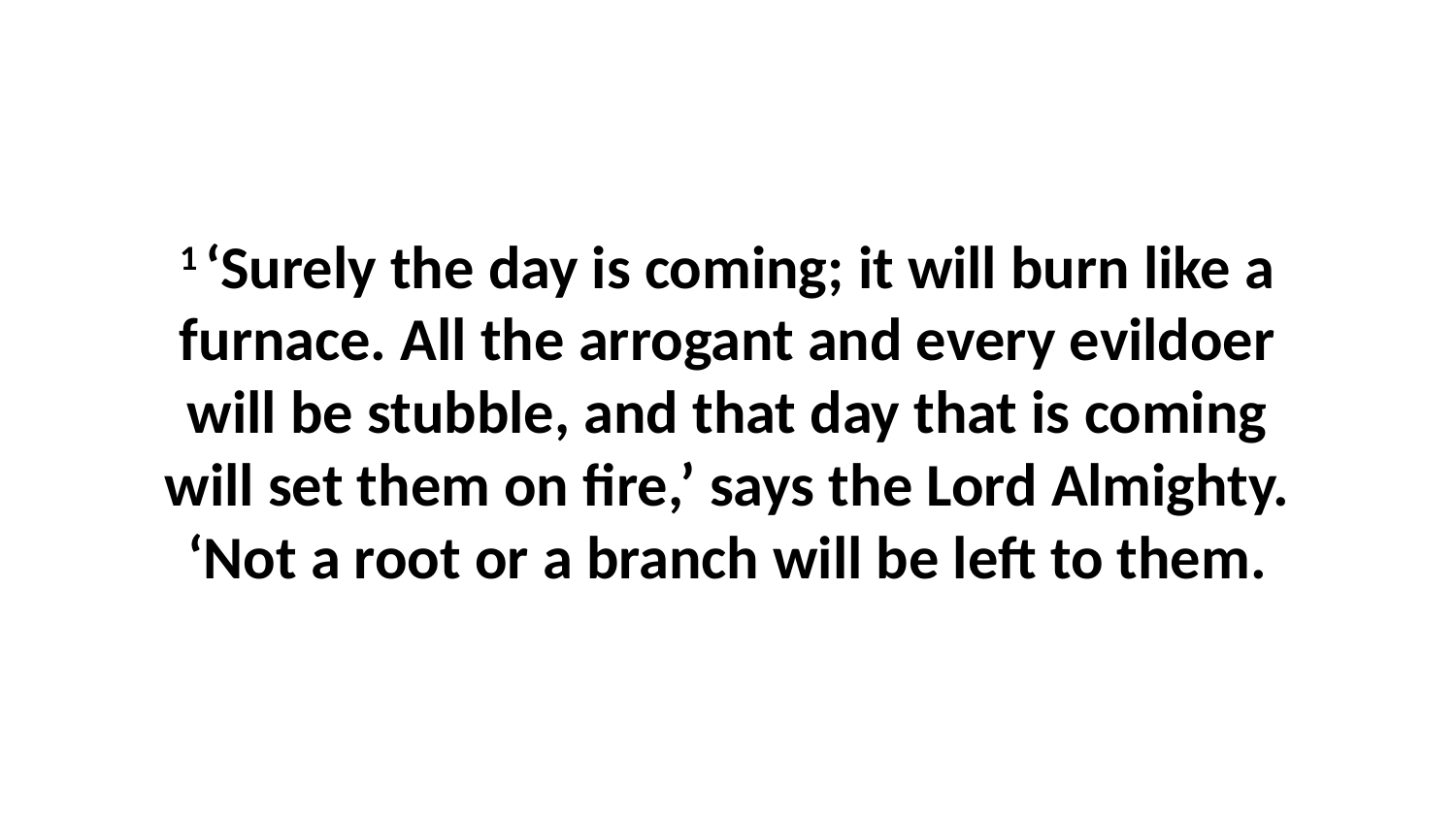

1 ‘Surely the day is coming; it will burn like a furnace. All the arrogant and every evildoer will be stubble, and that day that is coming will set them on fire,’ says the Lord Almighty. ‘Not a root or a branch will be left to them.